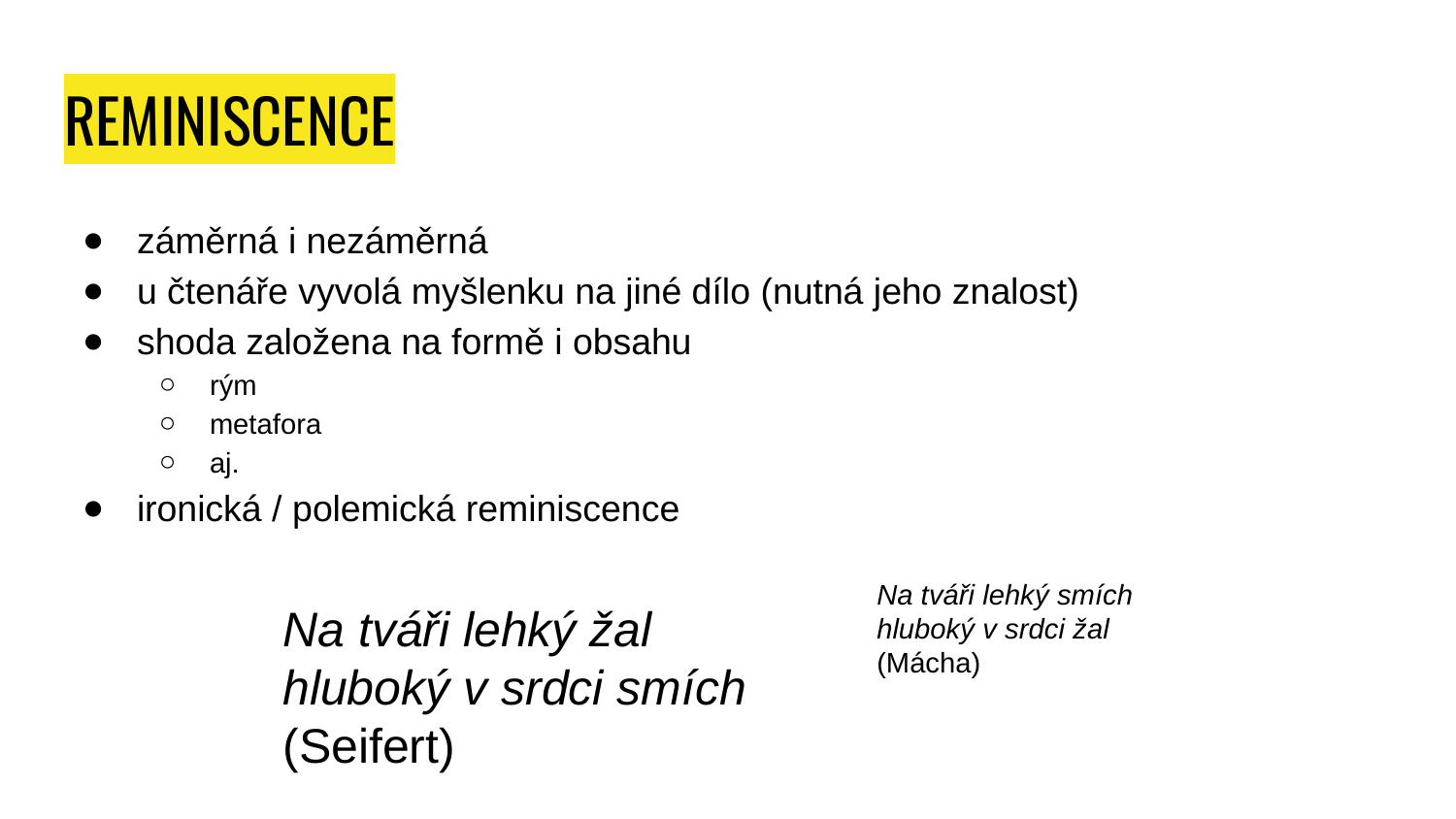

# REMINISCENCE
záměrná i nezáměrná
u čtenáře vyvolá myšlenku na jiné dílo (nutná jeho znalost)
shoda založena na formě i obsahu
rým
metafora
aj.
ironická / polemická reminiscence
Na tváři lehký žal
hluboký v srdci smích
(Seifert)
Na tváři lehký smích
hluboký v srdci žal
(Mácha)